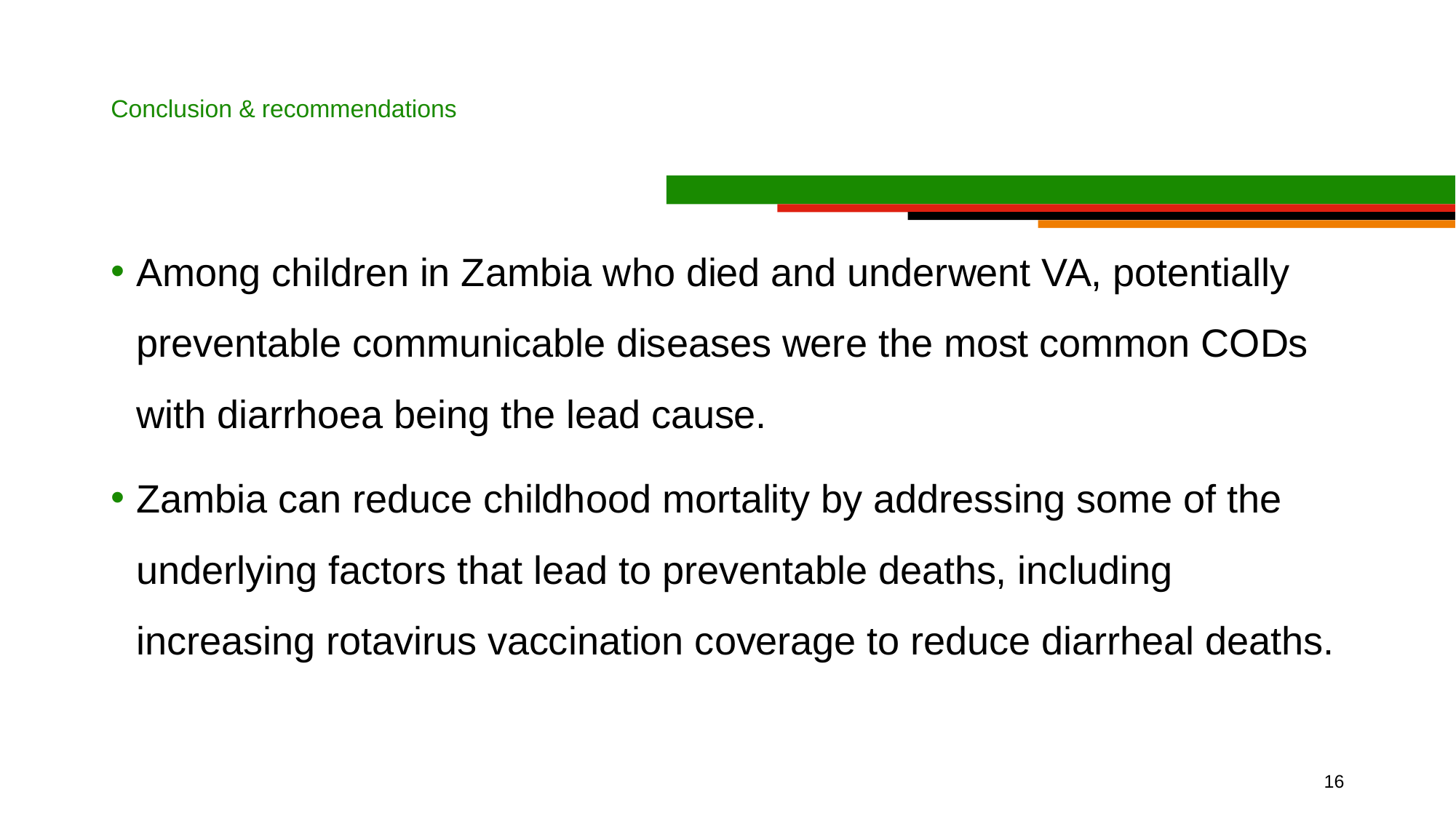

# Conclusion & recommendations
Among children in Zambia who died and underwent VA, potentially preventable communicable diseases were the most common CODs with diarrhoea being the lead cause.
Zambia can reduce childhood mortality by addressing some of the underlying factors that lead to preventable deaths, including increasing rotavirus vaccination coverage to reduce diarrheal deaths.
16